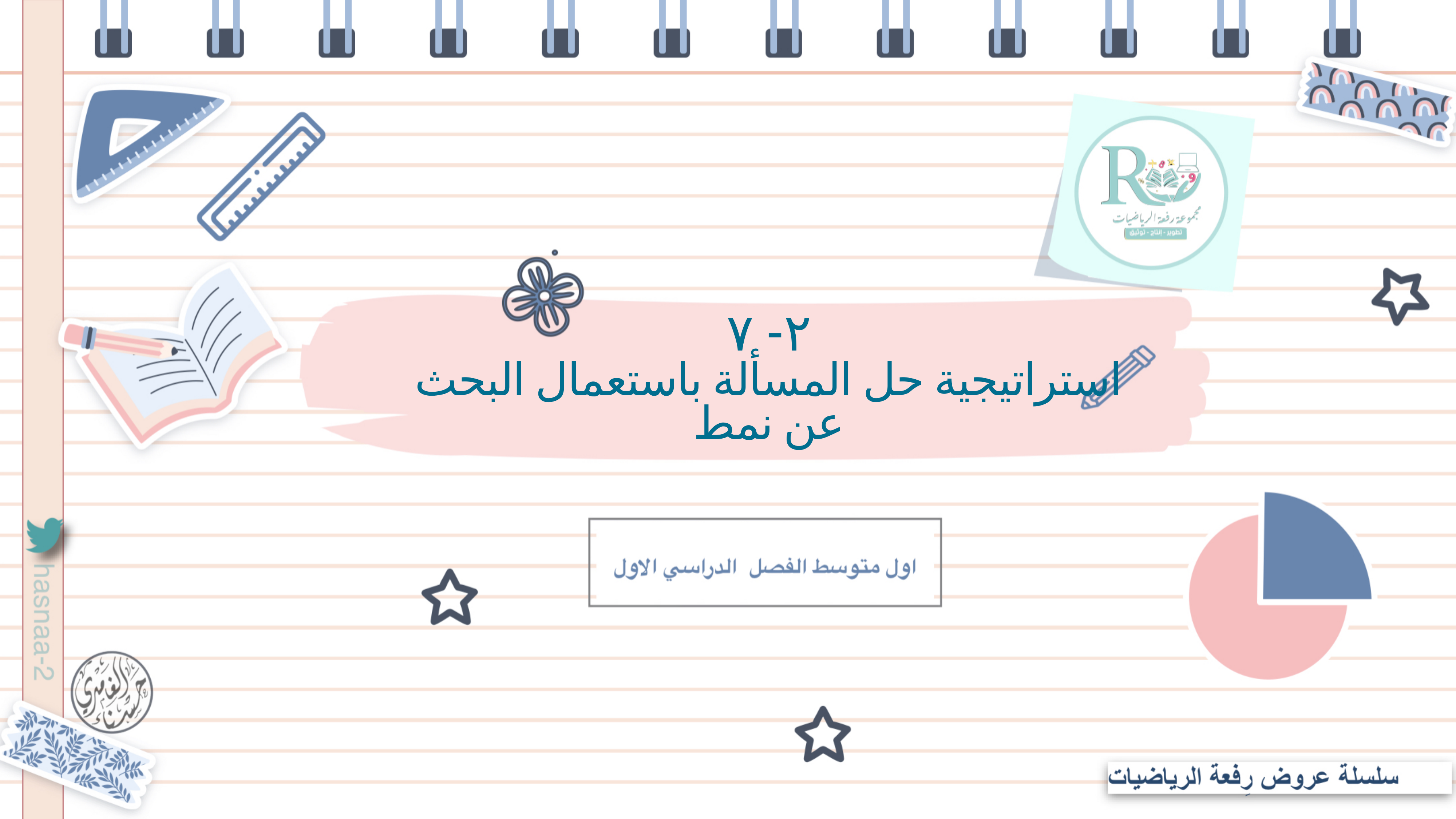

٢- ٧
استراتيجية حل المسألة باستعمال البحث عن نمط